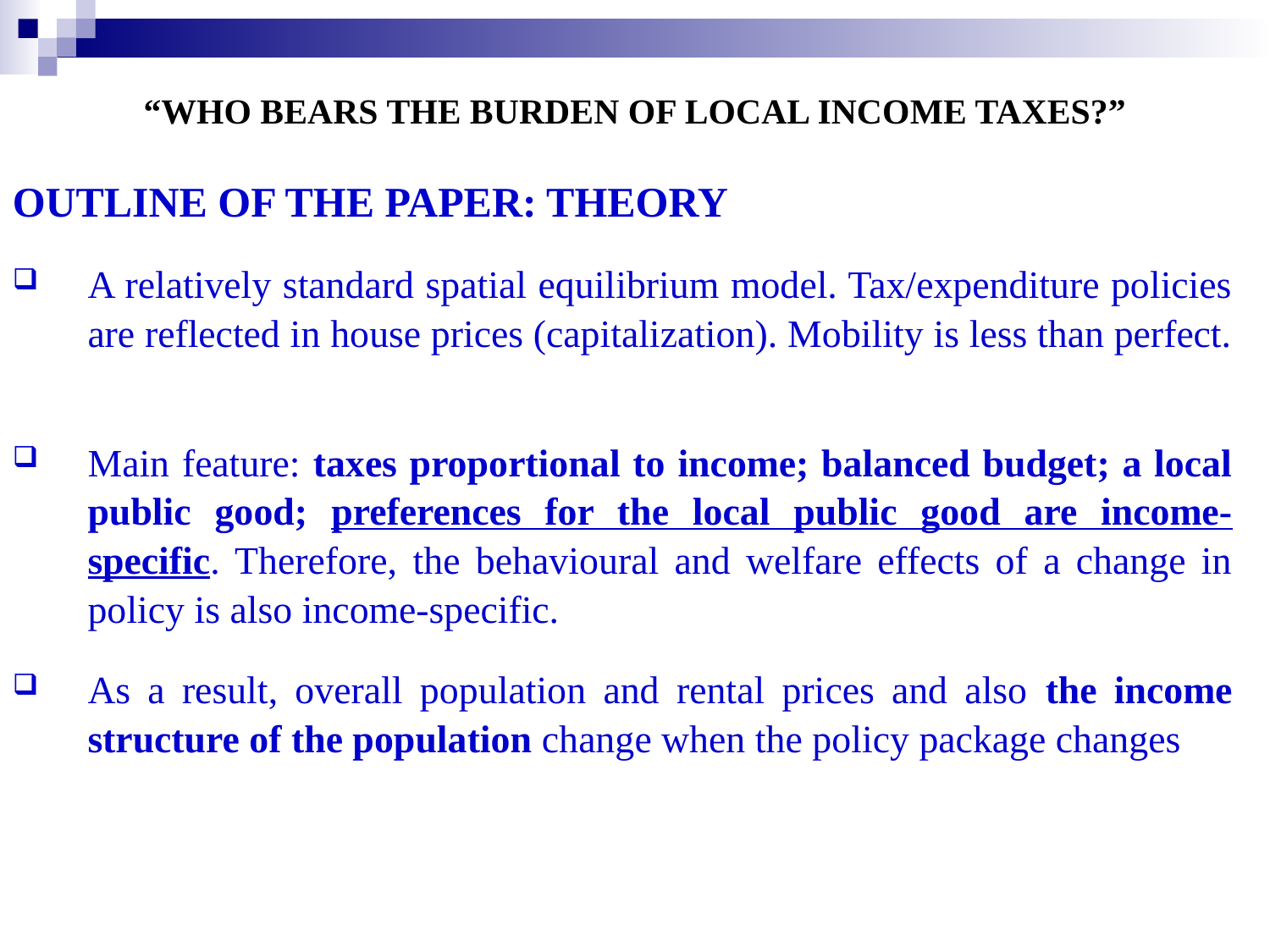

# “Who Bears the Burden of Local Income Taxes?”
OUTLINE OF THE PAPER: THEORY
A relatively standard spatial equilibrium model. Tax/expenditure policies are reflected in house prices (capitalization). Mobility is less than perfect.
Main feature: taxes proportional to income; balanced budget; a local public good; preferences for the local public good are income-specific. Therefore, the behavioural and welfare effects of a change in policy is also income-specific.
As a result, overall population and rental prices and also the income structure of the population change when the policy package changes